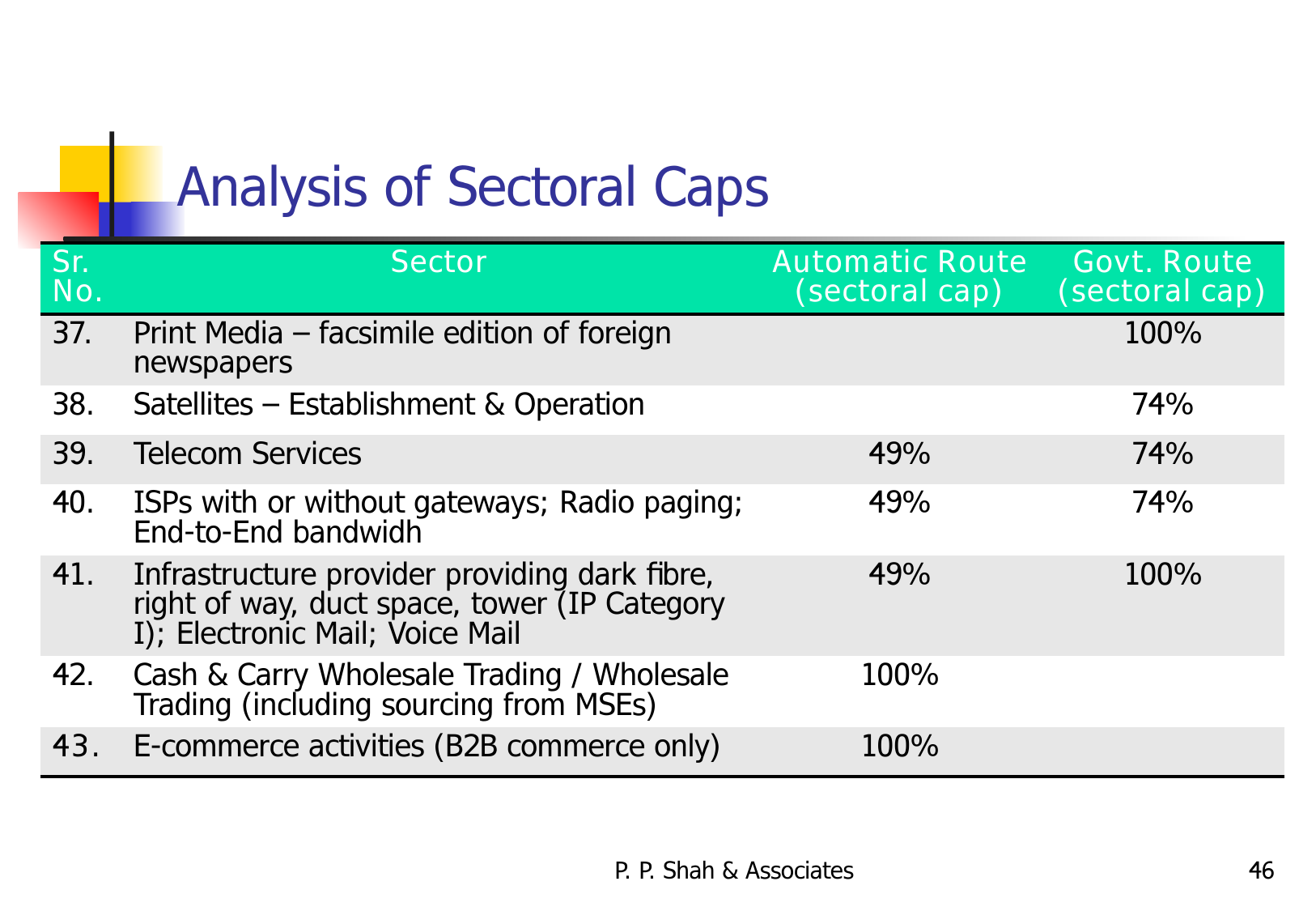

# Analysis of Sectoral Caps
| Sr. No. | Sector | Automatic Route (sectoral cap) | Govt. Route (sectoral cap) |
| --- | --- | --- | --- |
| 37. | Print Media – facsimile edition of foreign newspapers |  | 100% |
| 38. | Satellites – Establishment & Operation |  | 74% |
| 39. | Telecom Services | 49% | 74% |
| 40. | ISPs with or without gateways; Radio paging; End-to-End bandwidh | 49% | 74% |
| 41. | Infrastructure provider providing dark fibre, right of way, duct space, tower (IP Category I); Electronic Mail; Voice Mail | 49% | 100% |
| 42. | Cash & Carry Wholesale Trading / Wholesale Trading (including sourcing from MSEs) | 100% |  |
| 43. | E-commerce activities (B2B commerce only) | 100% |  |

P. P. Shah & Associates
46